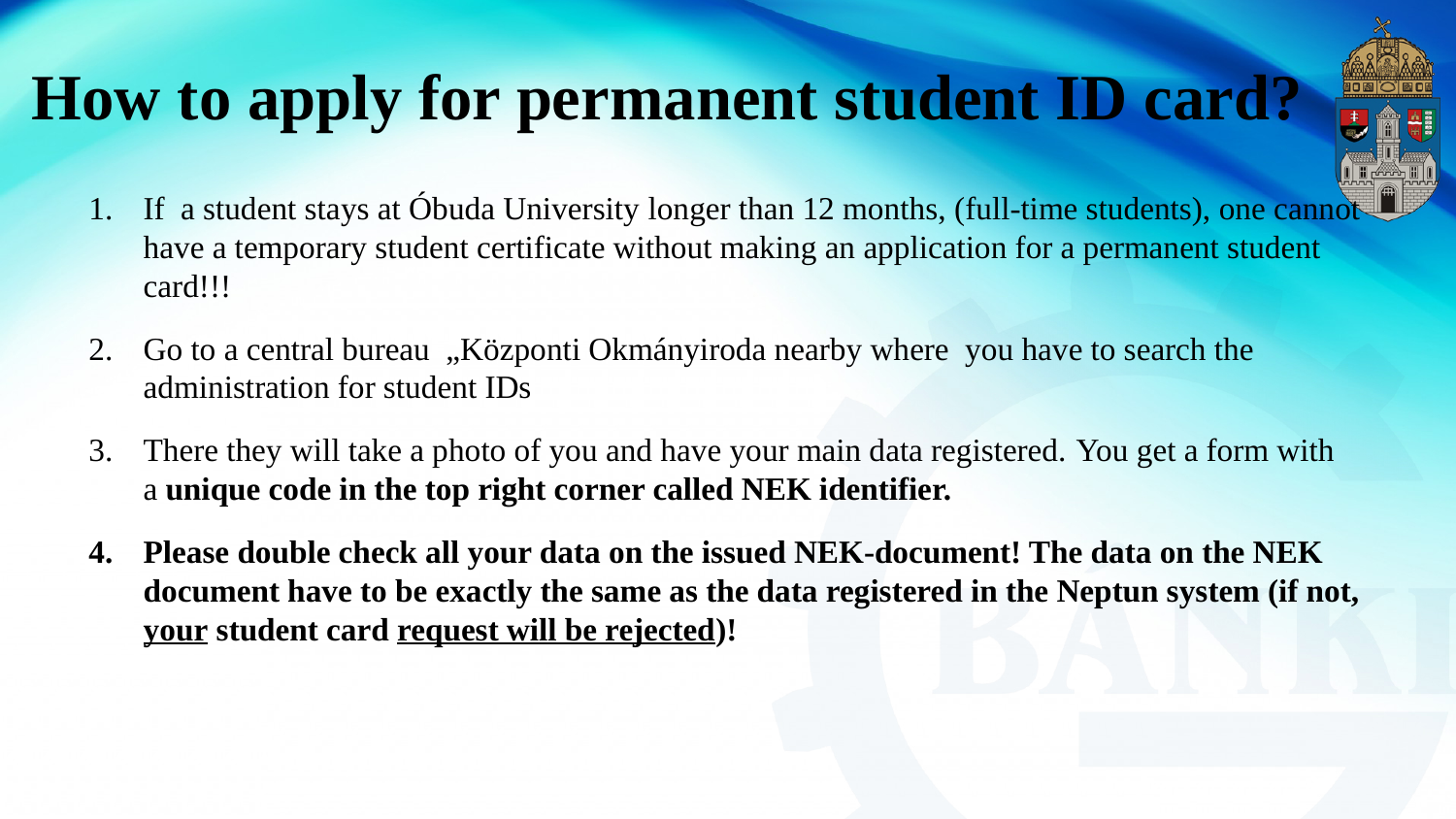

# How to apply for permanent student ID card?
If  a student stays at Óbuda University longer than 12 months, (full-time students), one cannot have a temporary student certificate without making an application for a permanent student card!!!
Go to a central bureau  „Központi Okmányiroda nearby where  you have to search the administration for student IDs
There they will take a photo of you and have your main data registered. You get a form with a unique code in the top right corner called NEK identifier.
Please double check all your data on the issued NEK-document! The data on the NEK document have to be exactly the same as the data registered in the Neptun system (if not, your student card request will be rejected)!